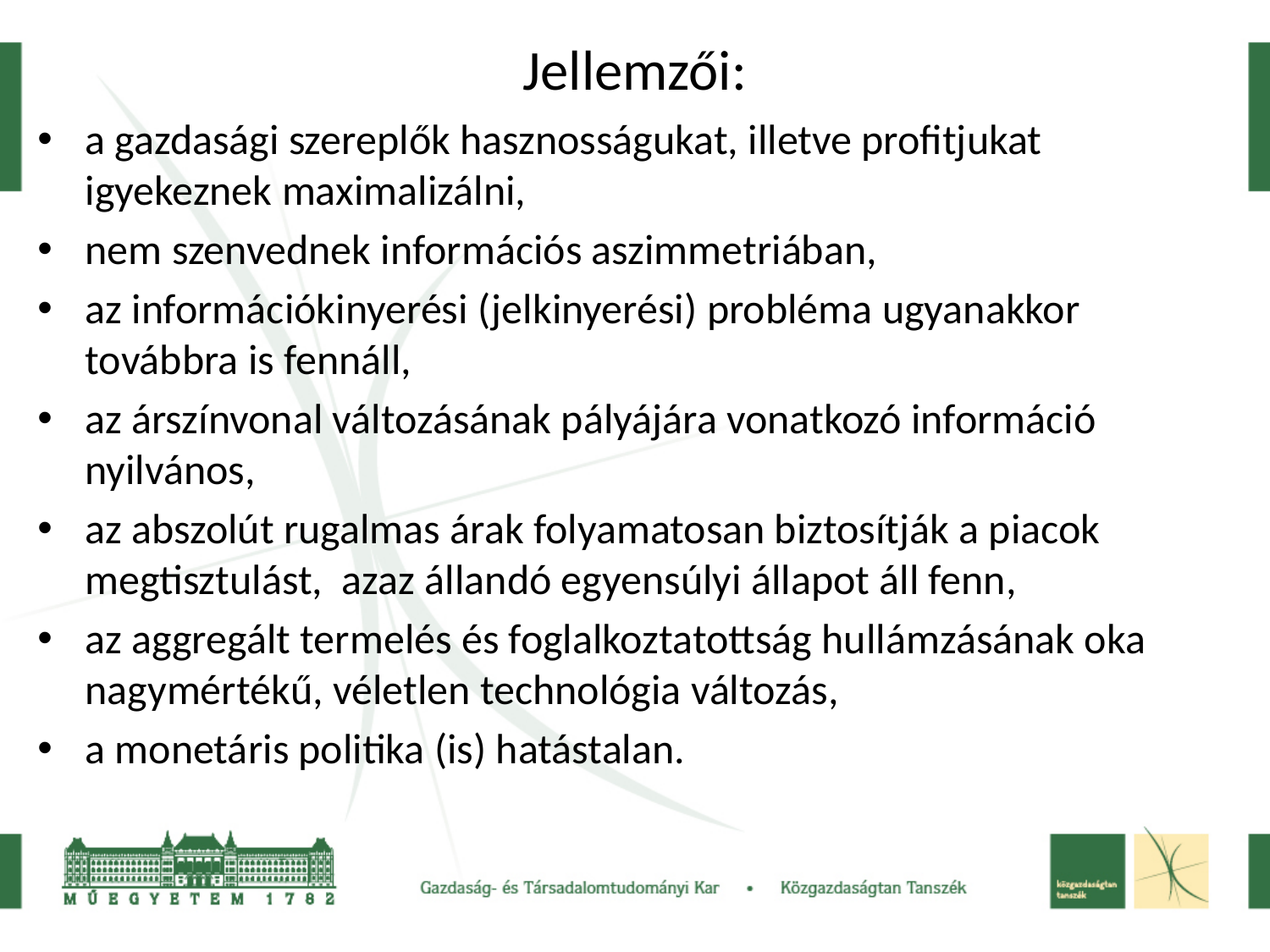

# Jellemzői:
a gazdasági szereplők hasznosságukat, illetve profitjukat igyekeznek maximalizálni,
nem szenvednek információs aszimmetriában,
az információkinyerési (jelkinyerési) probléma ugyanakkor továbbra is fennáll,
az árszínvonal változásának pályájára vonatkozó információ nyilvános,
az abszolút rugalmas árak folyamatosan biztosítják a piacok megtisztulást,  azaz állandó egyensúlyi állapot áll fenn,
az aggregált termelés és foglalkoztatottság hullámzásának oka nagymértékű, véletlen technológia változás,
a monetáris politika (is) hatástalan.